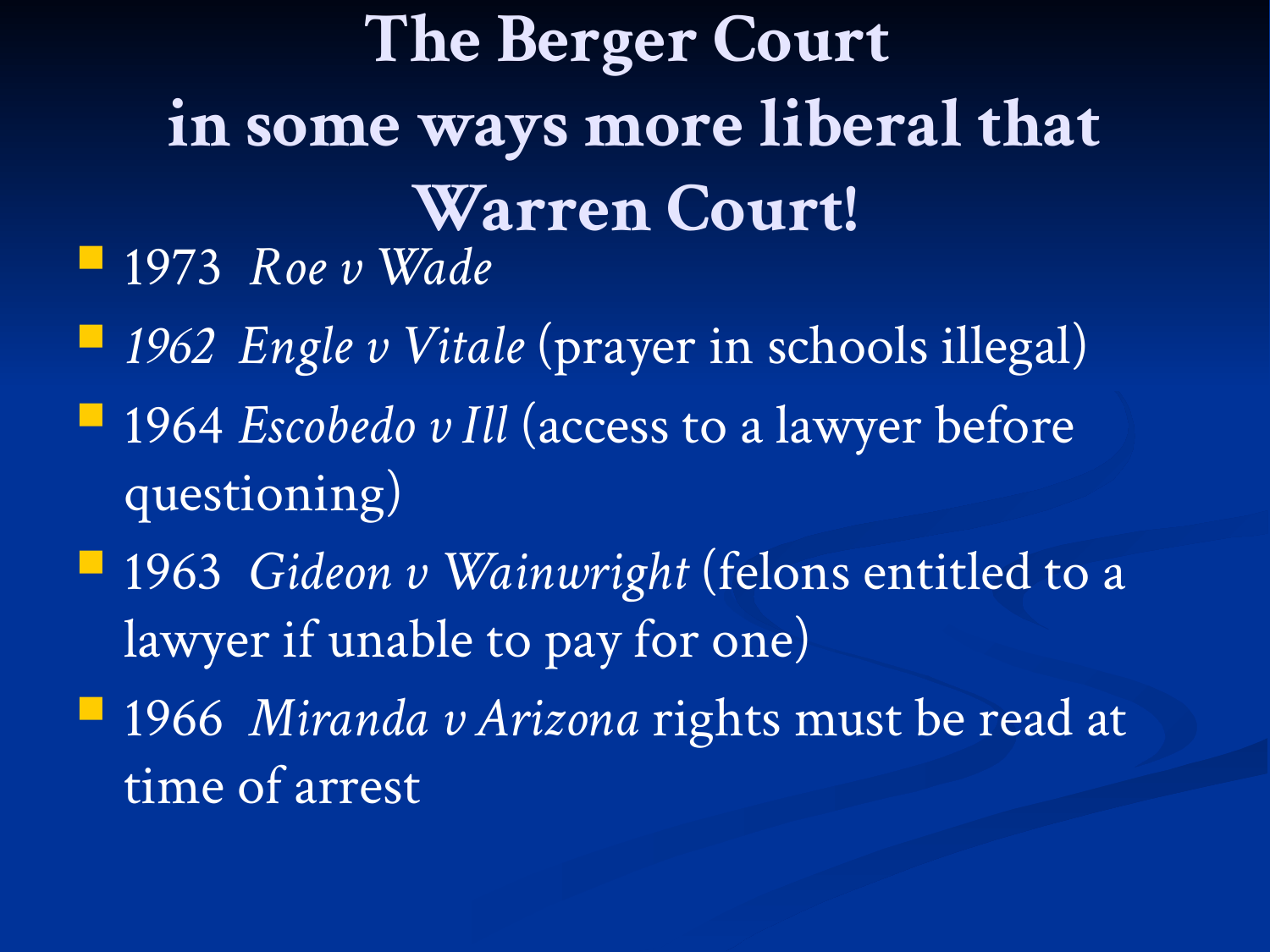

# The Berger Court in some ways more liberal that Warren Court!
1973  Roe v Wade
1962  Engle v Vitale (prayer in schools illegal)
1964 Escobedo v Ill (access to a lawyer before questioning)
1963  Gideon v Wainwright (felons entitled to a lawyer if unable to pay for one)
1966  Miranda v Arizona rights must be read at time of arrest